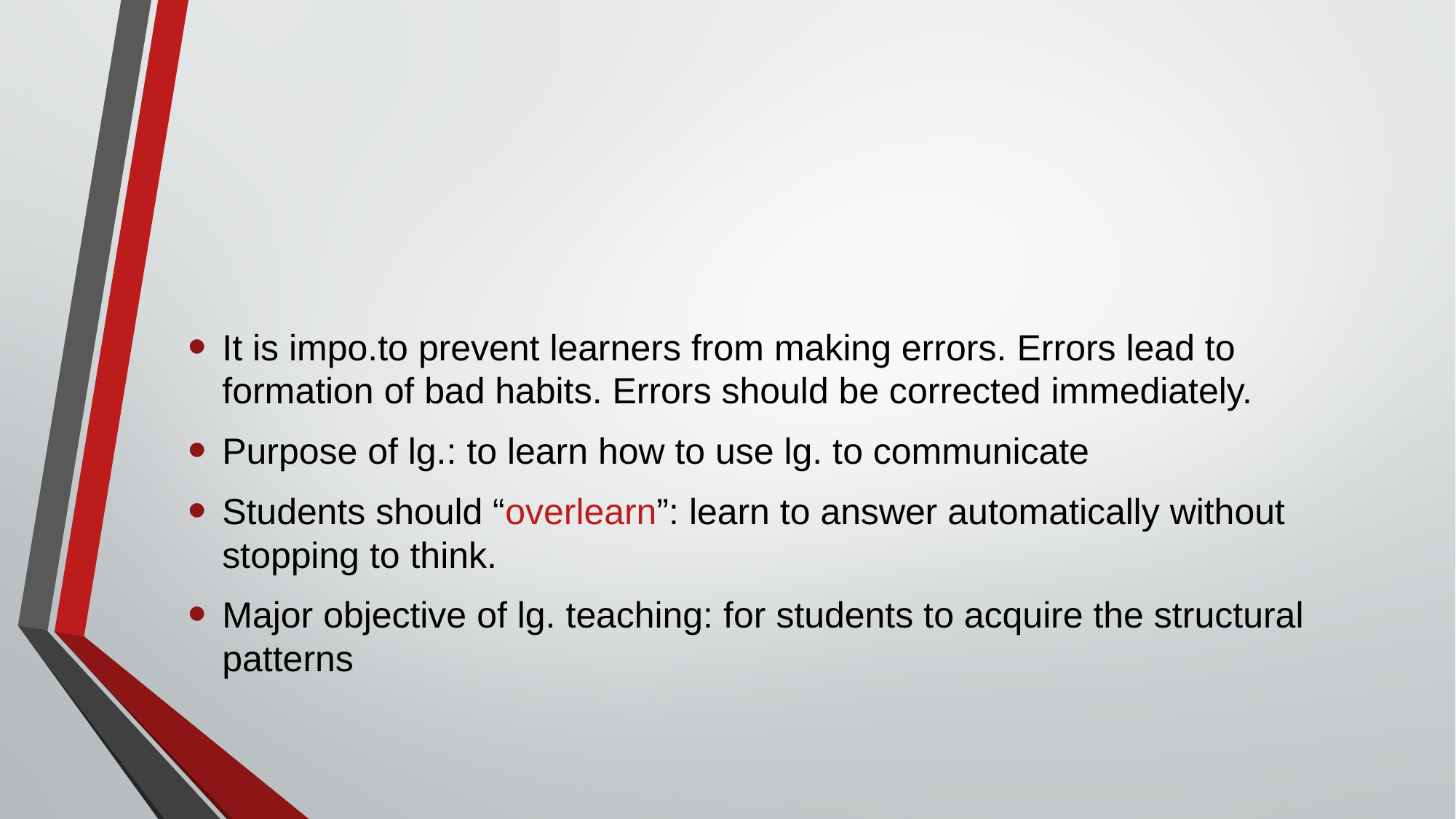

#
It is impo.to prevent learners from making errors. Errors lead to formation of bad habits. Errors should be corrected immediately.
Purpose of lg.: to learn how to use lg. to communicate
Students should “overlearn”: learn to answer automatically without stopping to think.
Major objective of lg. teaching: for students to acquire the structural patterns